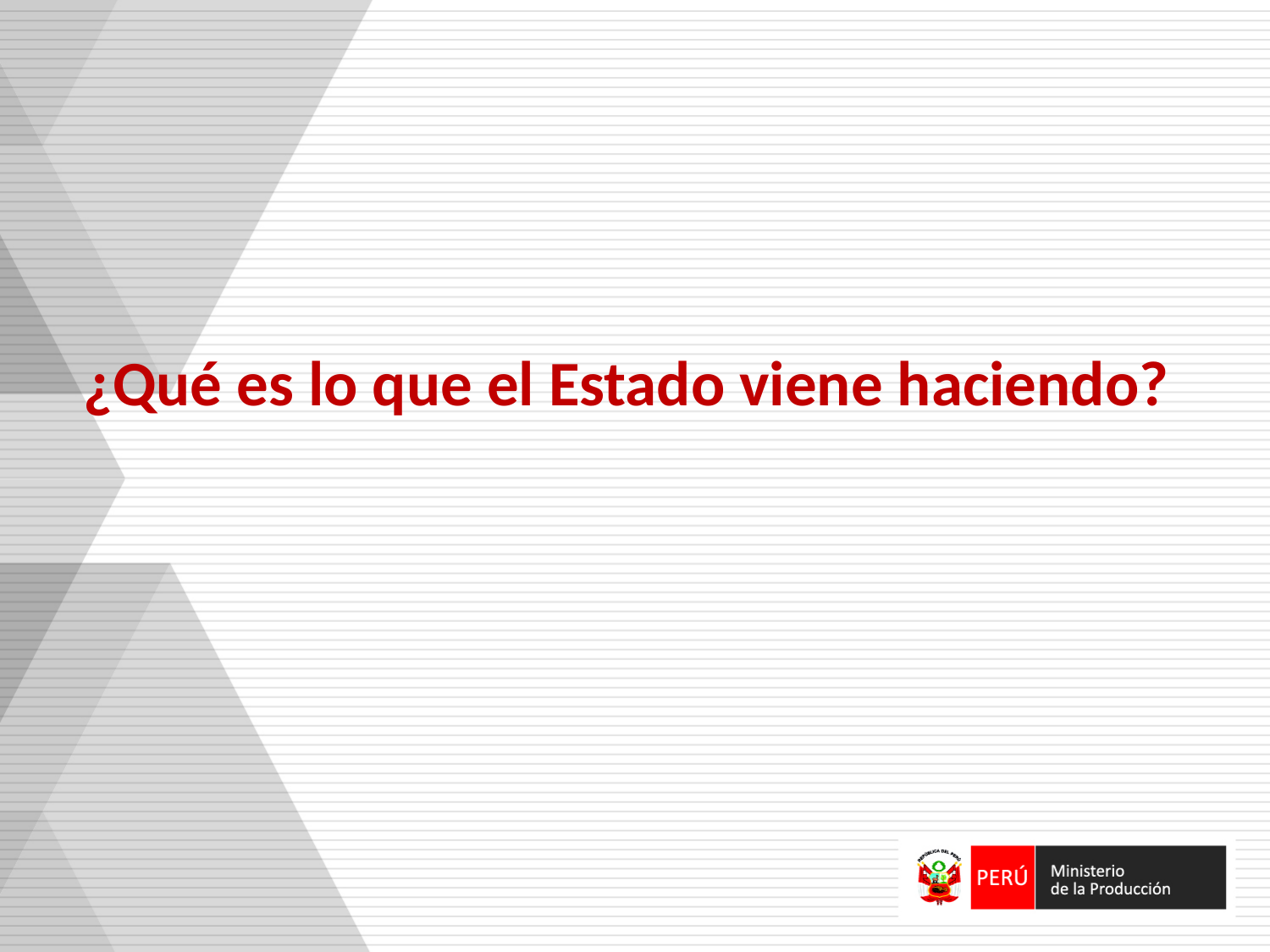

# ¿Qué es lo que el Estado viene haciendo?